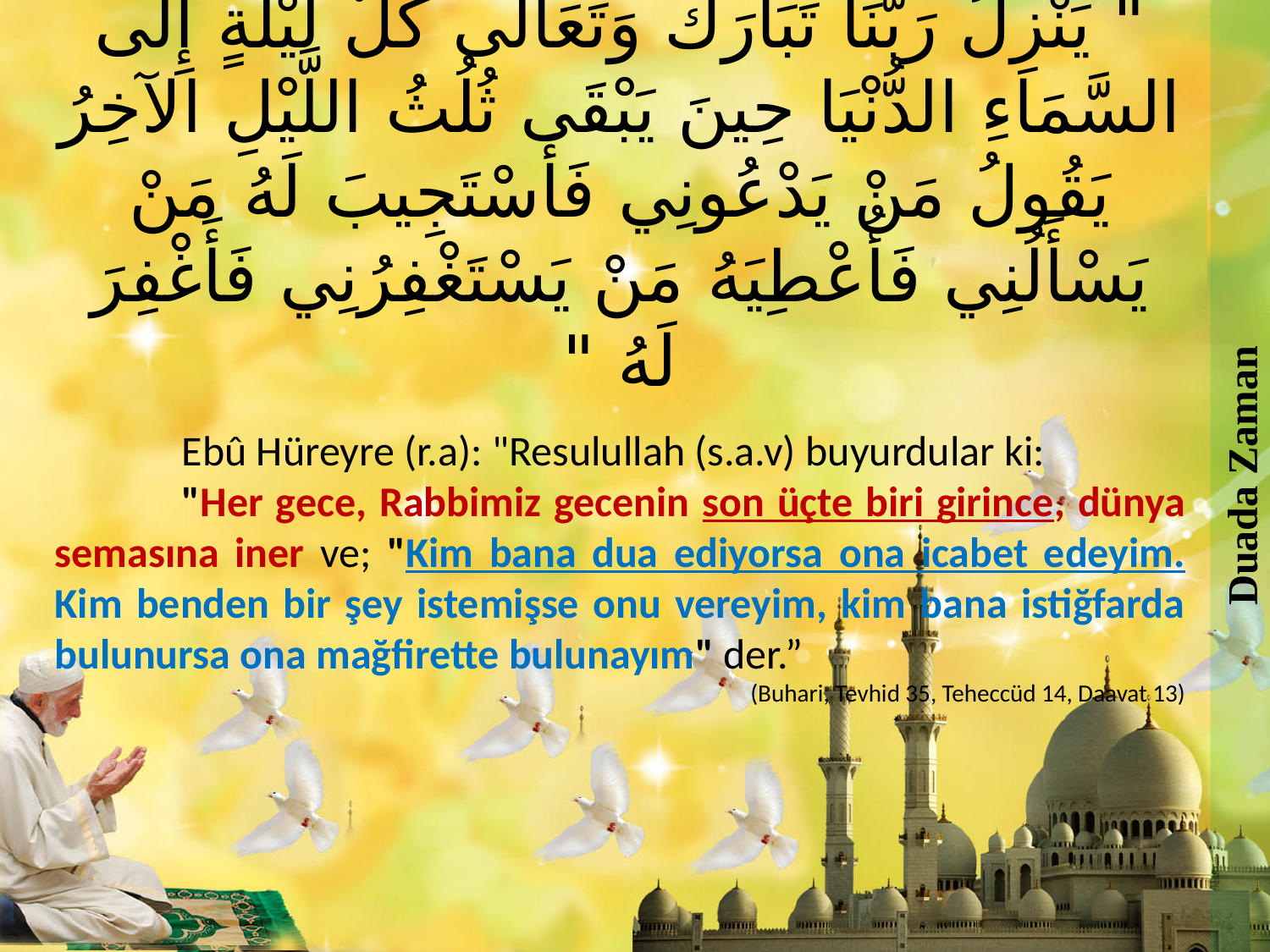

Duada Zaman
‏"‏ يَنْزِلُ رَبُّنَا تَبَارَكَ وَتَعَالَى كُلَّ لَيْلَةٍ إِلَى السَّمَاءِ الدُّنْيَا حِينَ يَبْقَى ثُلُثُ اللَّيْلِ الآخِرُ يَقُولُ مَنْ يَدْعُونِي فَأَسْتَجِيبَ لَهُ مَنْ يَسْأَلُنِي فَأُعْطِيَهُ مَنْ يَسْتَغْفِرُنِي فَأَغْفِرَ لَهُ ‏"‏‏

	Ebû Hüreyre (r.a): "Resulullah (s.a.v) buyurdular ki:
	"Her gece, Rabbimiz gecenin son üçte biri girince, dünya semasına iner ve; "Kim bana dua ediyorsa ona icabet edeyim. Kim benden bir şey istemişse onu vereyim, kim bana istiğfarda bulunursa ona mağfirette bulunayım" der.”
(Buhari, Tevhid 35, Teheccüd 14, Daavat 13)